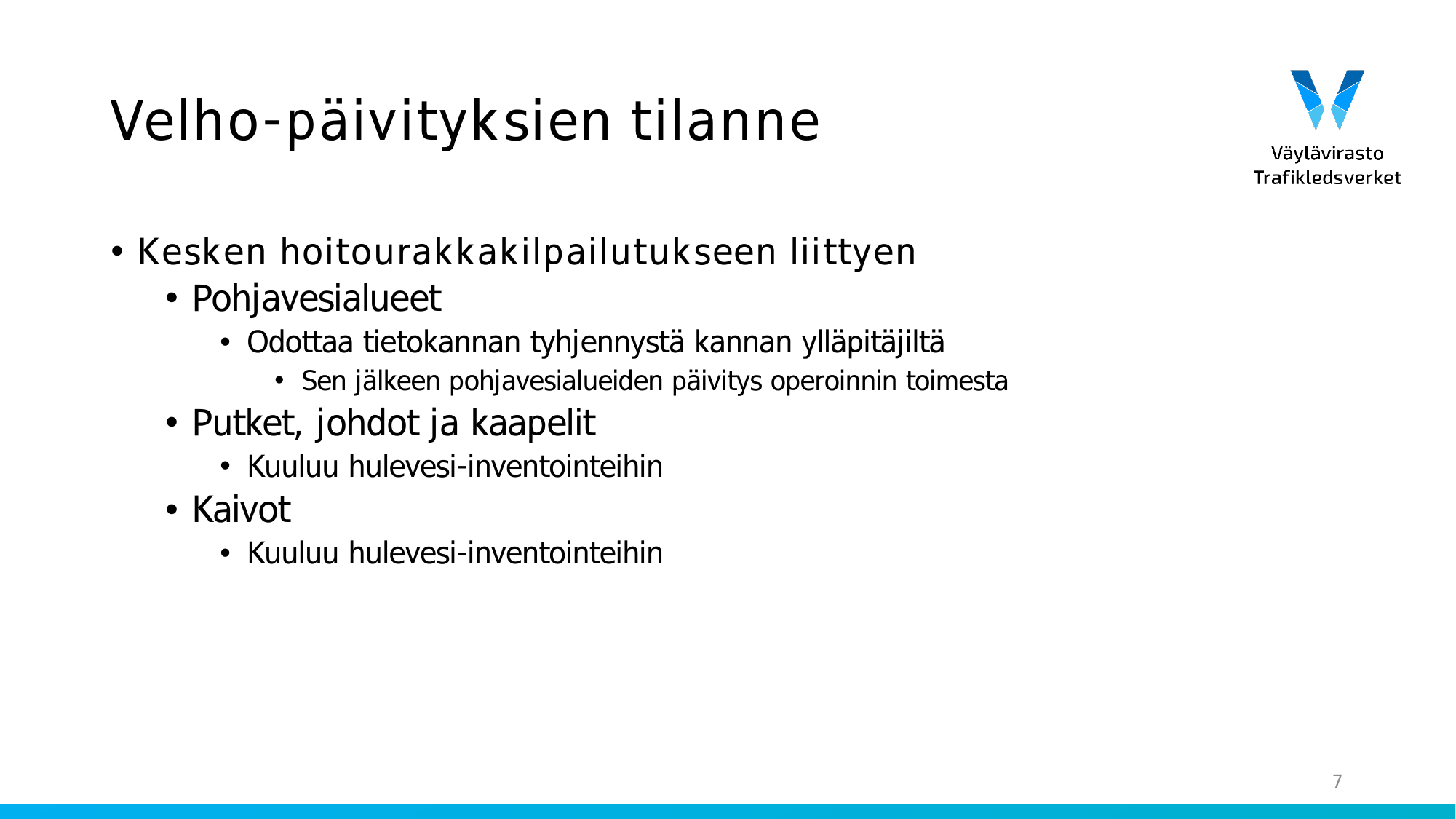

# Velho-päivityksien tilanne
Kesken hoitourakkakilpailutukseen liittyen
Pohjavesialueet
Odottaa tietokannan tyhjennystä kannan ylläpitäjiltä
Sen jälkeen pohjavesialueiden päivitys operoinnin toimesta
Putket, johdot ja kaapelit
Kuuluu hulevesi-inventointeihin
Kaivot
Kuuluu hulevesi-inventointeihin

7